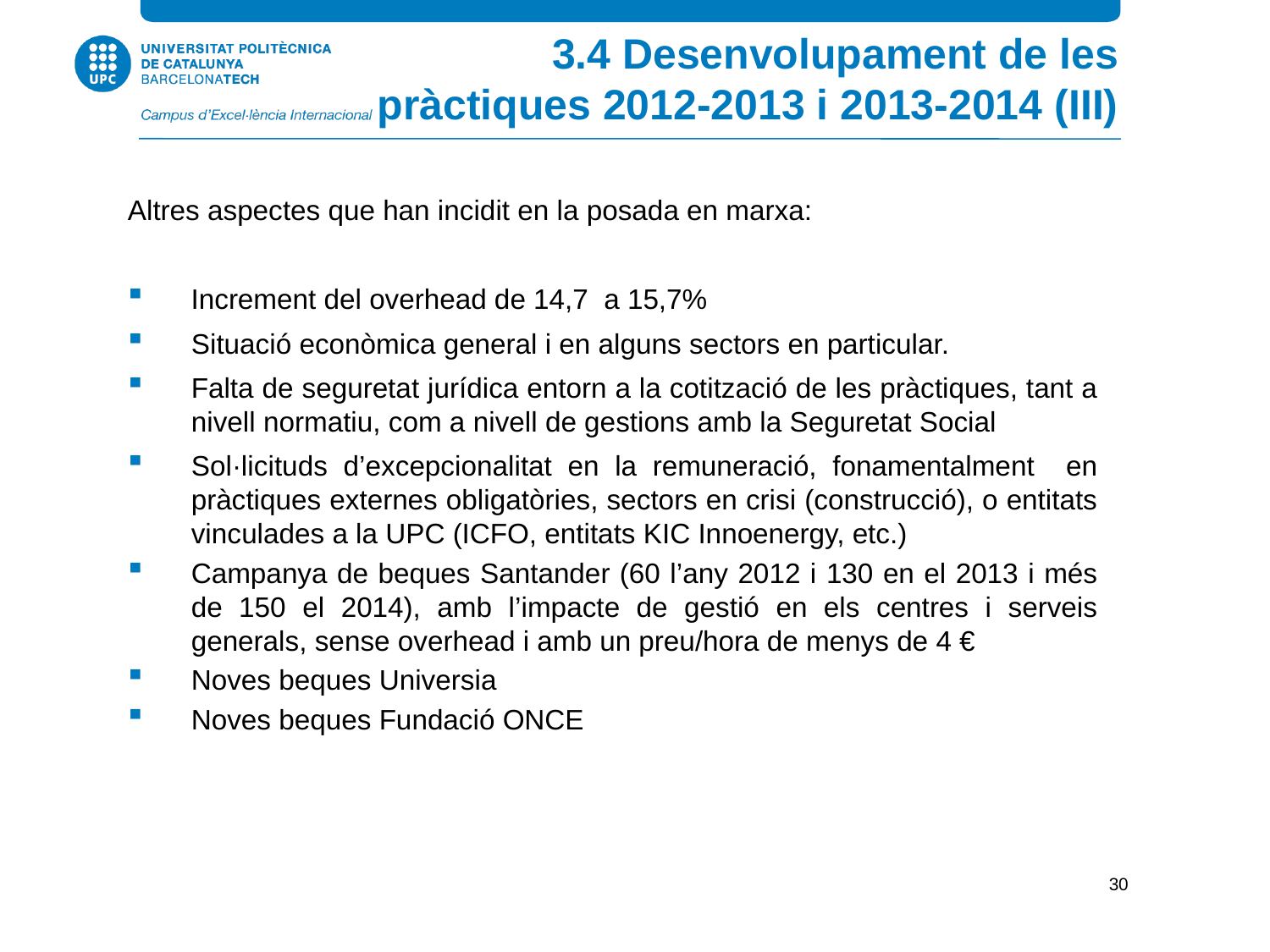

3.4 Desenvolupament de les pràctiques 2012-2013 i 2013-2014 (III)
Altres aspectes que han incidit en la posada en marxa:

  Increment del overhead de 14,7  a 15,7%
Situació econòmica general i en alguns sectors en particular.
Falta de seguretat jurídica entorn a la cotització de les pràctiques, tant a nivell normatiu, com a nivell de gestions amb la Seguretat Social
Sol·licituds d’excepcionalitat en la remuneració, fonamentalment  en pràctiques externes obligatòries, sectors en crisi (construcció), o entitats vinculades a la UPC (ICFO, entitats KIC Innoenergy, etc.)
Campanya de beques Santander (60 l’any 2012 i 130 en el 2013 i més de 150 el 2014), amb l’impacte de gestió en els centres i serveis generals, sense overhead i amb un preu/hora de menys de 4 €
Noves beques Universia
Noves beques Fundació ONCE

30